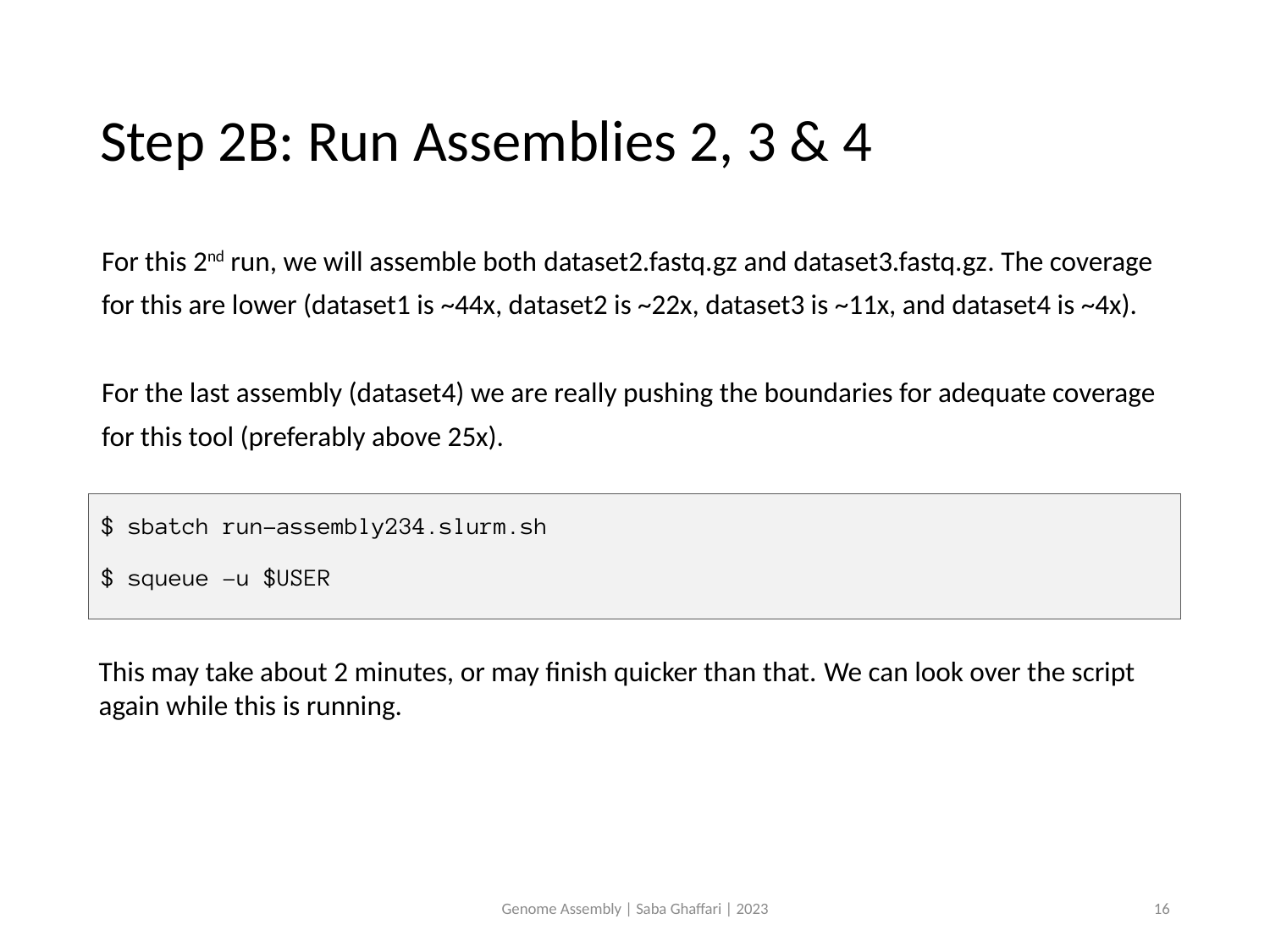

# Step 2B: Run Assemblies 2, 3 & 4
For this 2nd run, we will assemble both dataset2.fastq.gz and dataset3.fastq.gz. The coverage for this are lower (dataset1 is ~44x, dataset2 is ~22x, dataset3 is ~11x, and dataset4 is ~4x).

For the last assembly (dataset4) we are really pushing the boundaries for adequate coverage for this tool (preferably above 25x).

$ sbatch run-assembly234.slurm.sh
$ squeue –u $USER
This may take about 2 minutes, or may finish quicker than that. We can look over the script again while this is running.
Genome Assembly | Saba Ghaffari | 2023
16